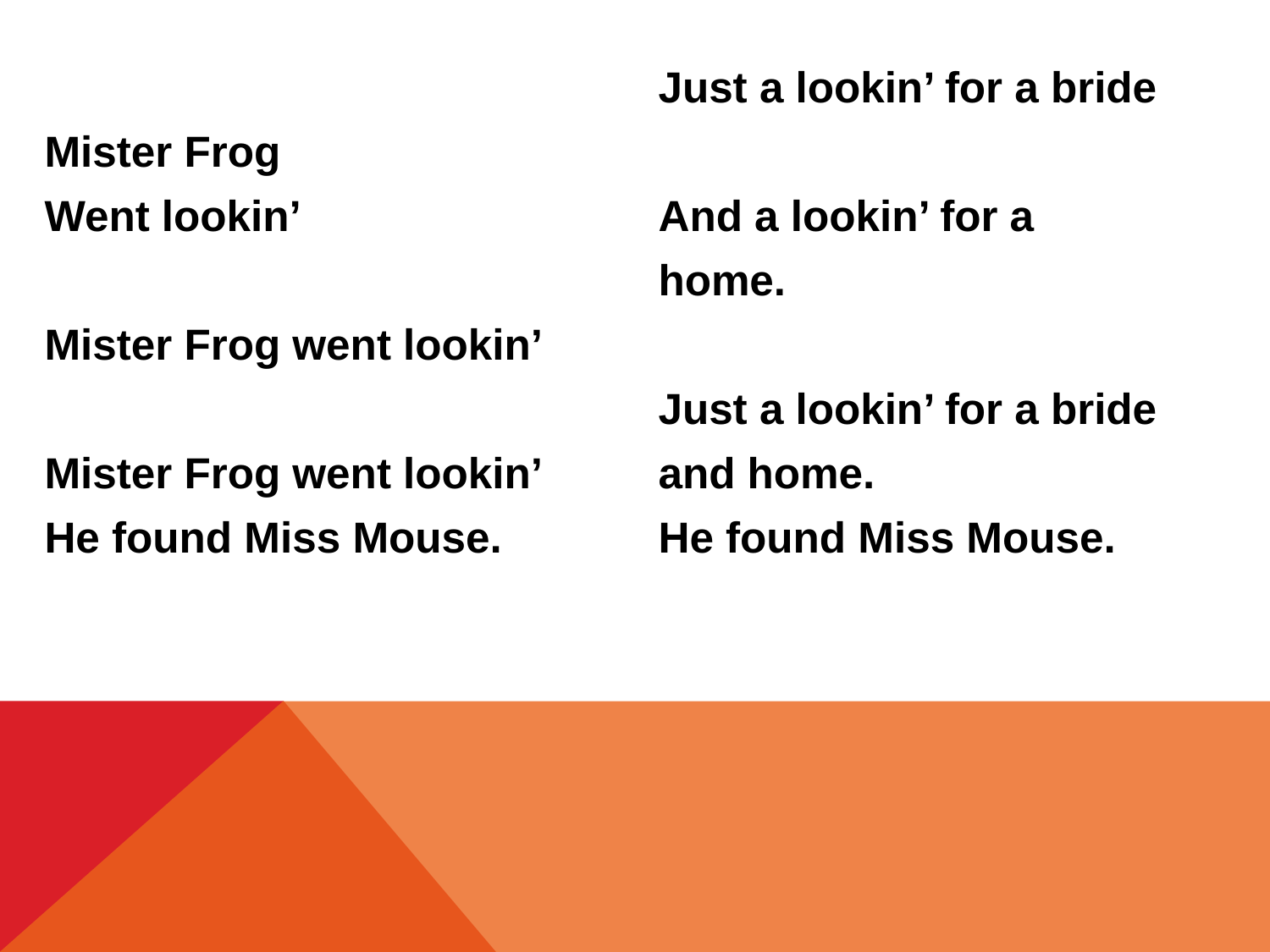

Mister Frog
Went lookin’

Mister Frog went lookin’

Mister Frog went lookin’
He found Miss Mouse.
Just a lookin’ for a bride

And a lookin’ for a
home.

Just a lookin’ for a bride
and home.
He found Miss Mouse.